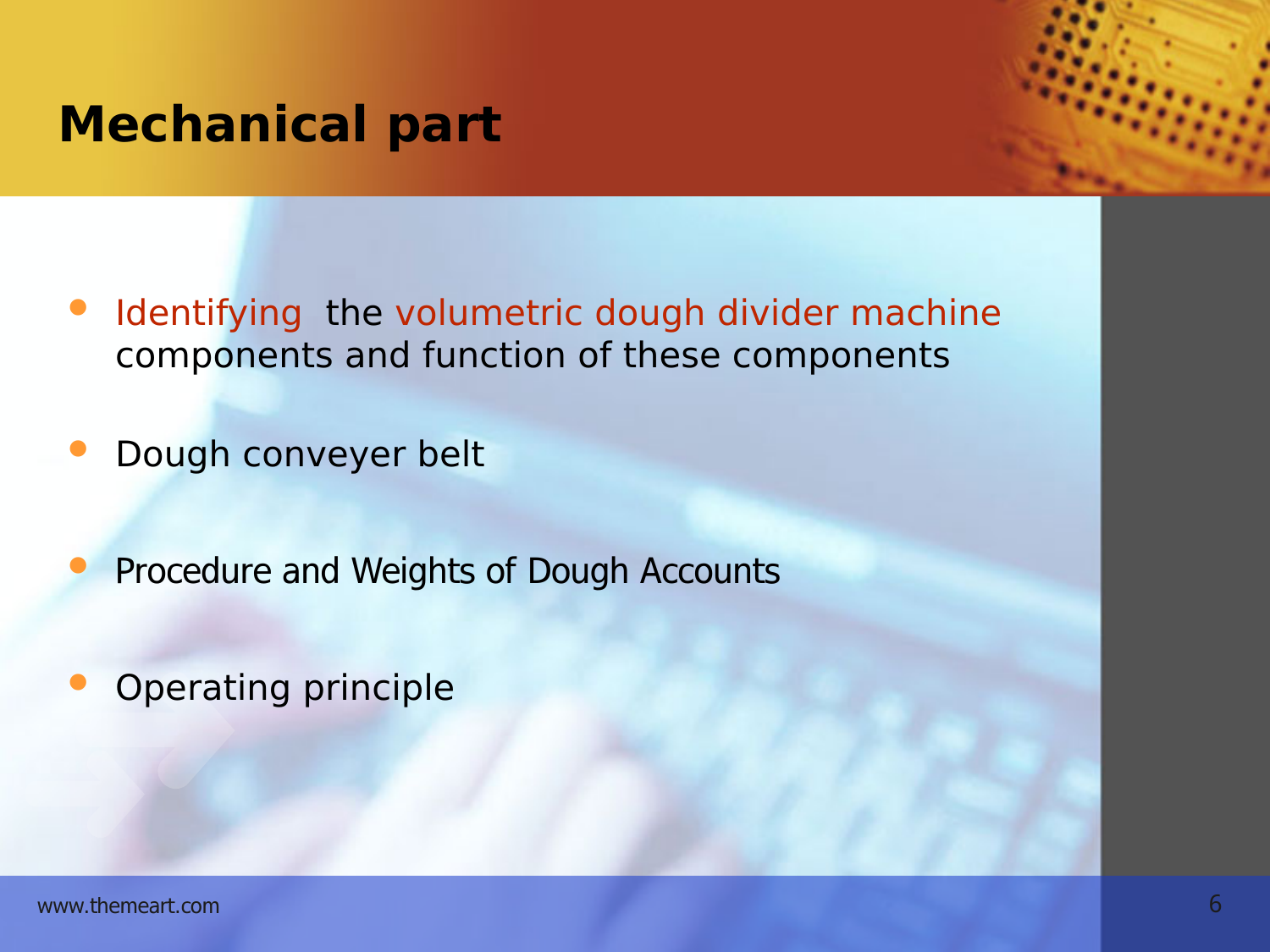

# Mechanical part

Identifying  the volumetric dough divider machine components and function of these components

Dough conveyer belt

Procedure and Weights of Dough Accounts

Operating principle